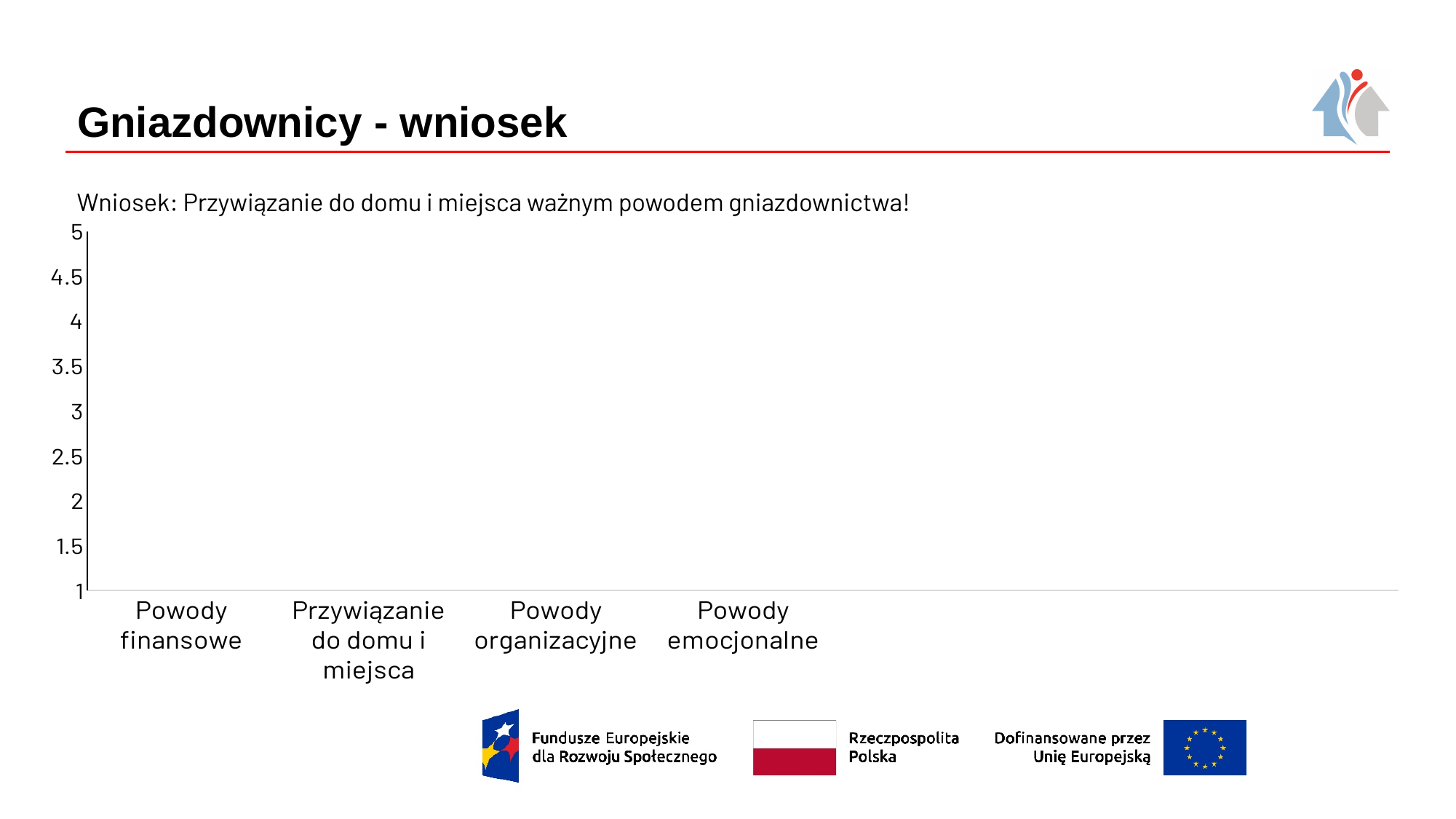

# Gniazdownicy - wniosek
Wniosek: Przywiązanie do domu i miejsca ważnym powodem gniazdownictwa!

### Chart

| Category |  |
|---|---|
| Powody finansowe | 3.808 |
| Przywiązanie do domu i miejsca | 3.621 |
| Powody organizacyjne | 3.417 |
| Powody emocjonalne | 2.343 |